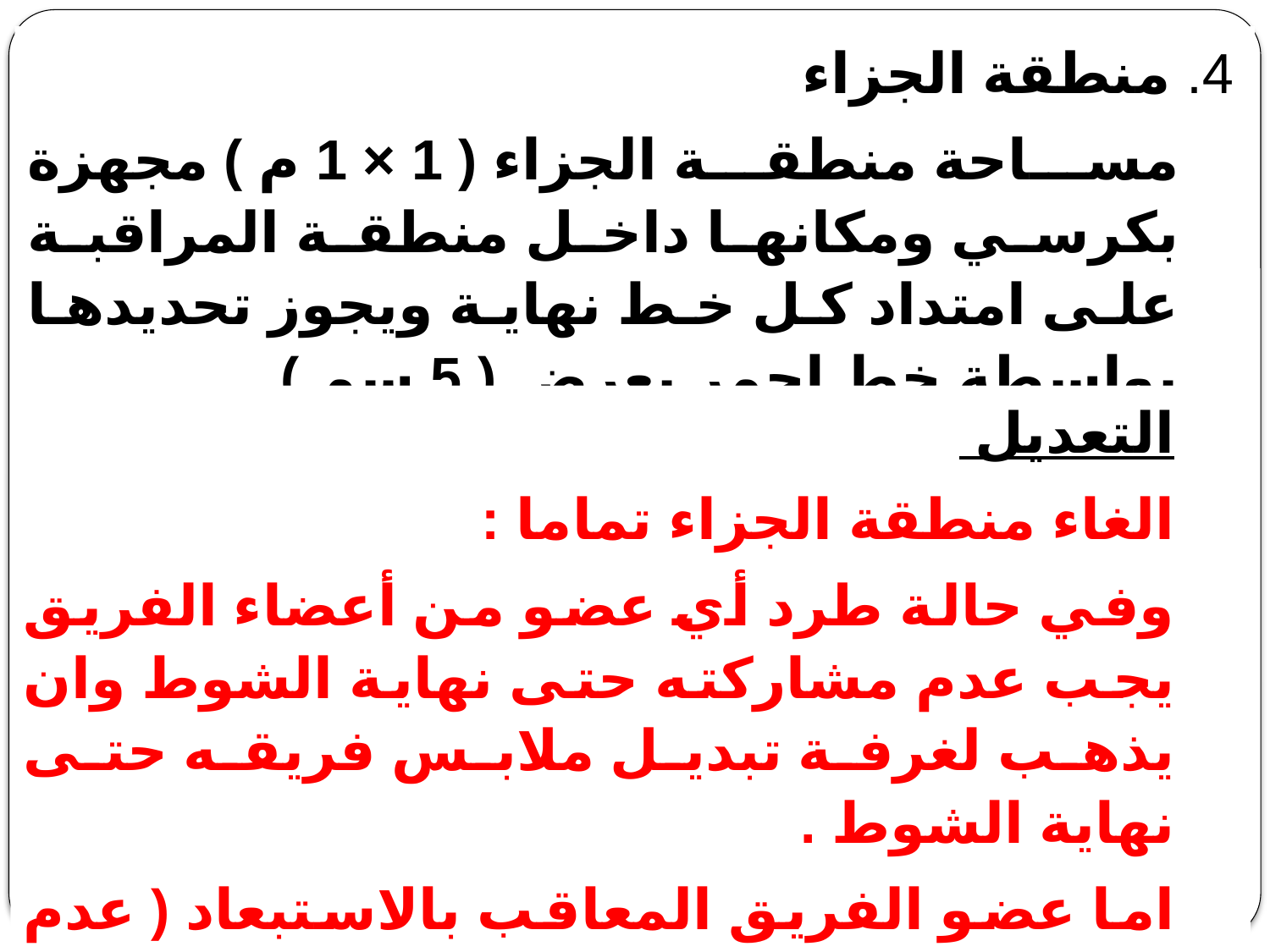

4. منطقة الجزاء
مساحة منطقة الجزاء ( 1 × 1 م ) مجهزة بكرسي ومكانها داخل منطقة المراقبة على امتداد كل خط نهاية ويجوز تحديدها بواسطة خط احمر بعرض ( 5 سم )
التعديل
الغاء منطقة الجزاء تماما :
وفي حالة طرد أي عضو من أعضاء الفريق يجب عدم مشاركته حتى نهاية الشوط وان يذهب لغرفة تبديل ملابس فريقه حتى نهاية الشوط .
اما عضو الفريق المعاقب بالاستبعاد ( عدم الاهلية ) فعليه ان يذهب لغرفة تبديل ملابس فريقه حتى نهاية المباراة